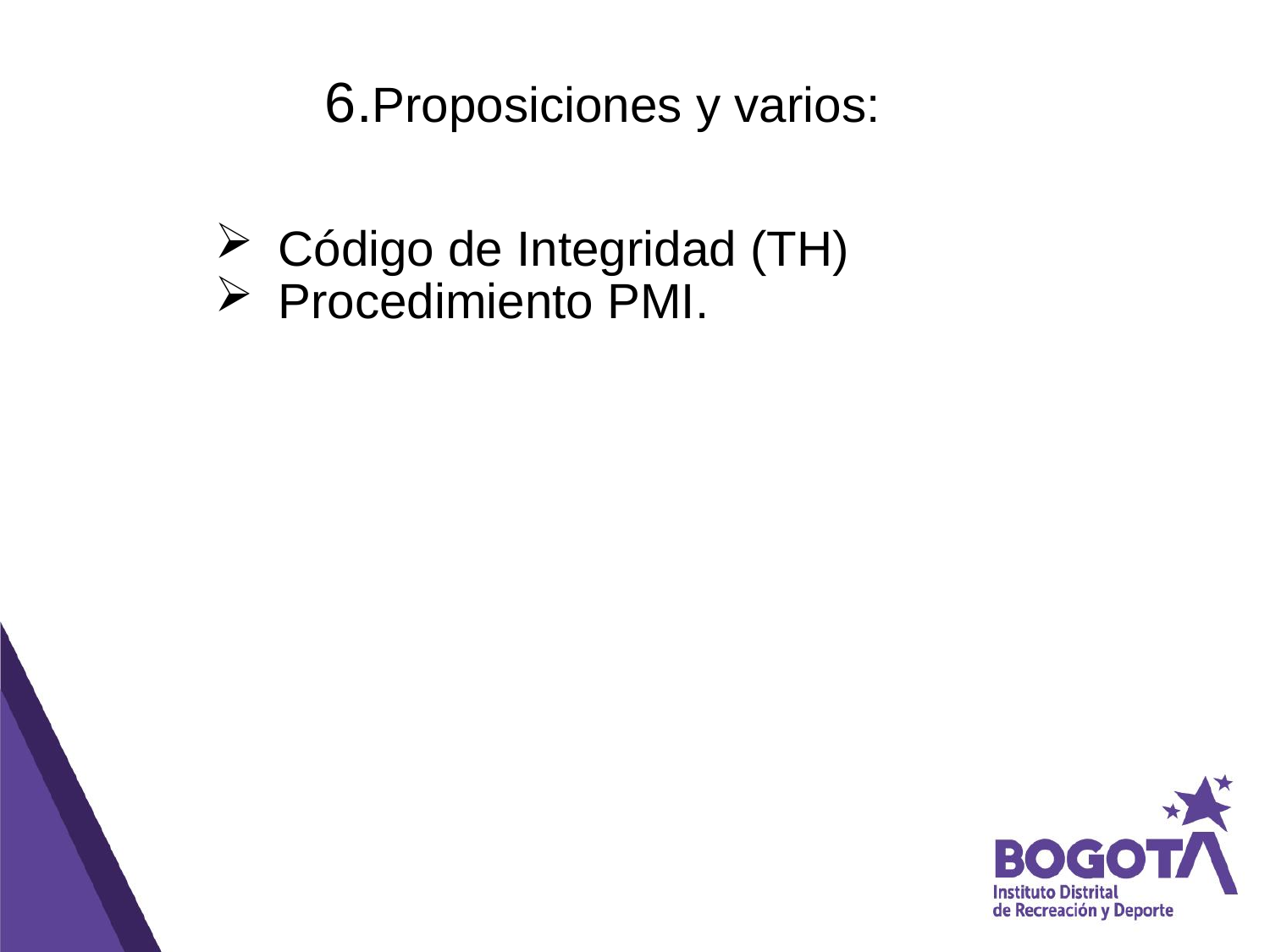

# 6.Proposiciones y varios:

Código de Integridad (TH)
Procedimiento PMI.